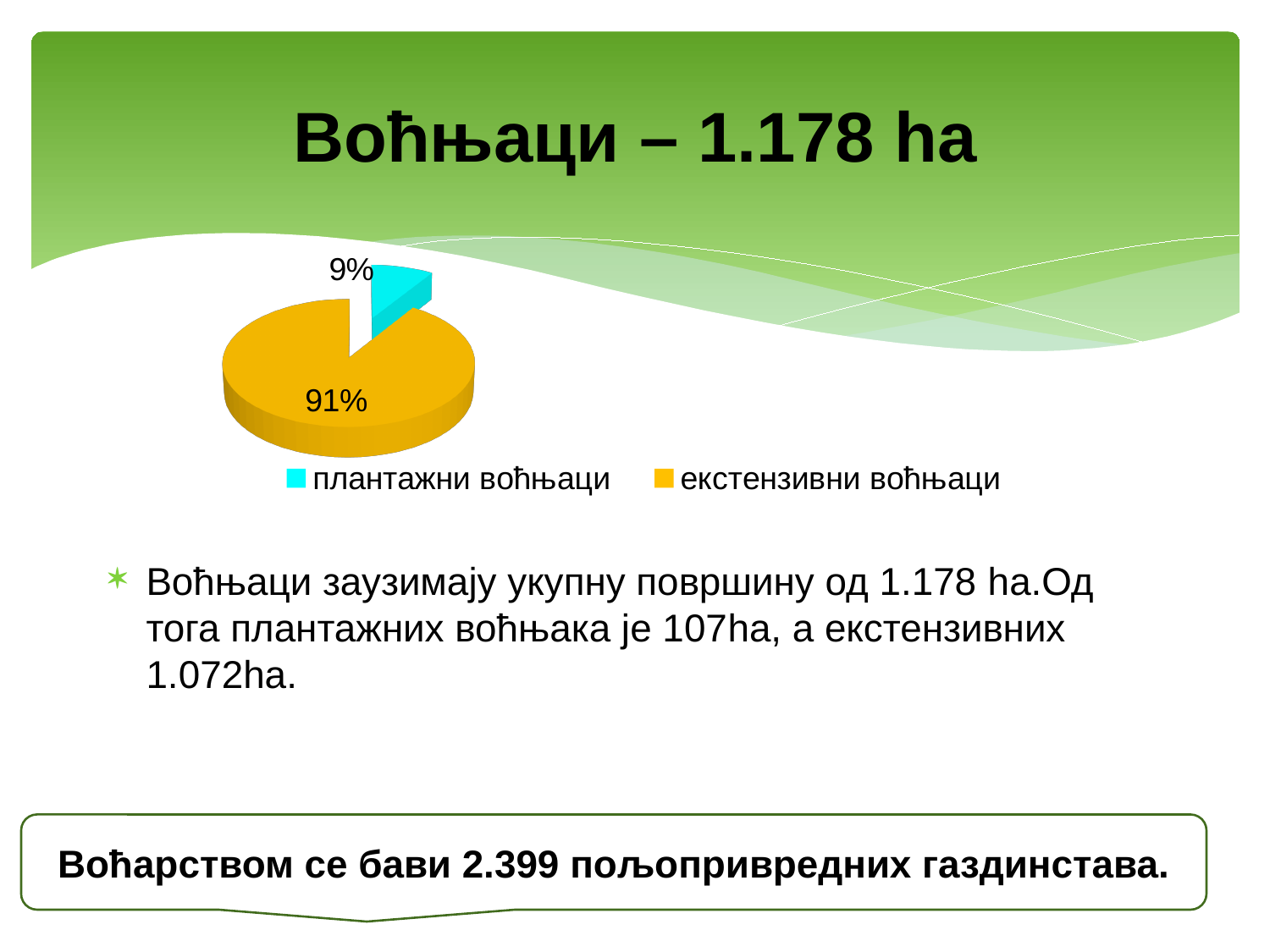

# Воћњаци – 1.178 ha

[unsupported chart]

Воћњаци заузимају укупну површину од 1.178 hа.Од тога плантажних воћњака је 107ha, а екстензивних 1.072ha.
Воћарством се бави 2.399 пољопривредних газдинстава.